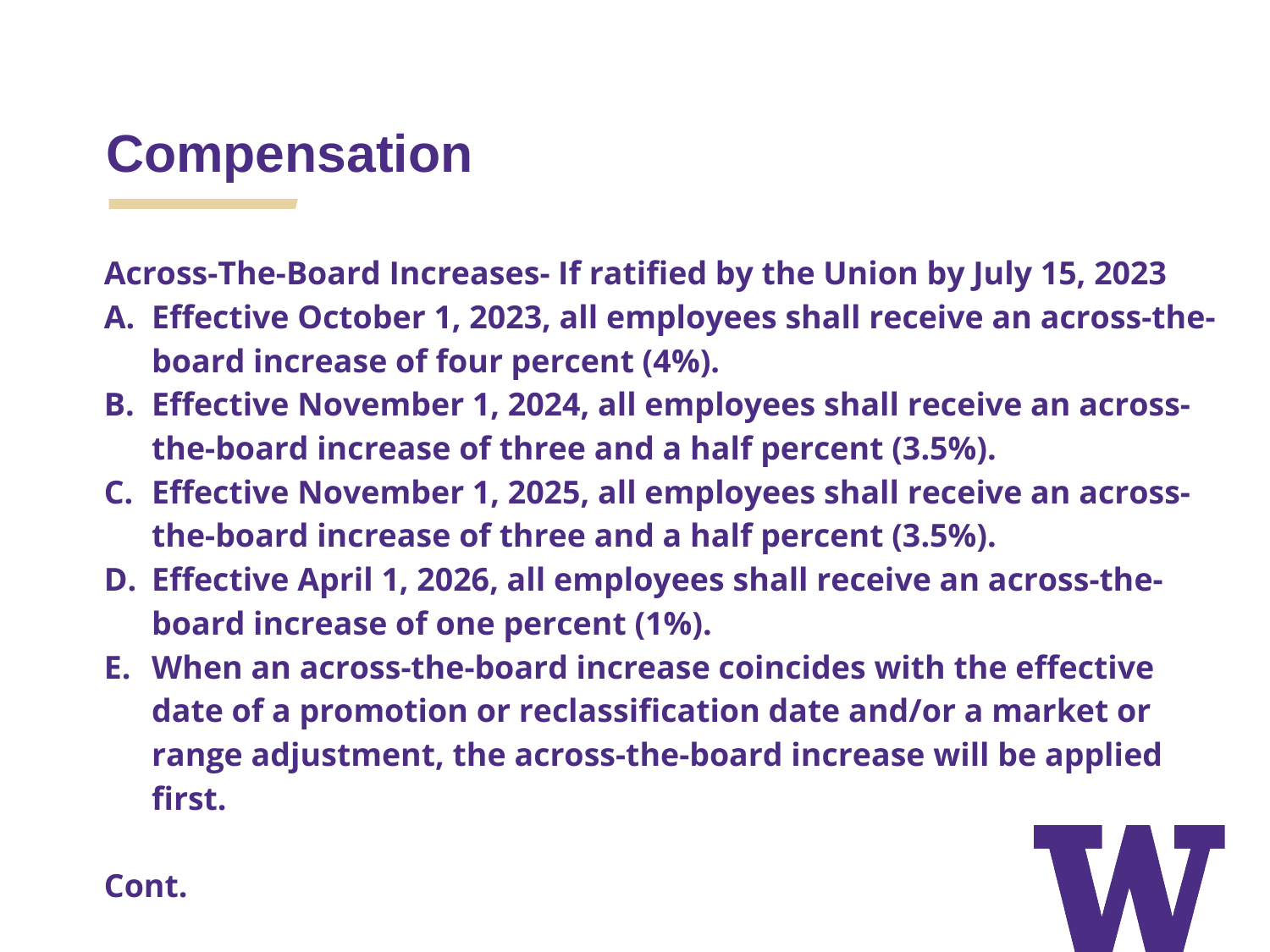

# Compensation
Across-The-Board Increases- If ratified by the Union by July 15, 2023
Effective October 1, 2023, all employees shall receive an across-the-board increase of four percent (4%).
Effective November 1, 2024, all employees shall receive an across-the-board increase of three and a half percent (3.5%).
Effective November 1, 2025, all employees shall receive an across-the-board increase of three and a half percent (3.5%).
Effective April 1, 2026, all employees shall receive an across-the-board increase of one percent (1%).
When an across-the-board increase coincides with the effective date of a promotion or reclassification date and/or a market or range adjustment, the across-the-board increase will be applied first.

Cont.